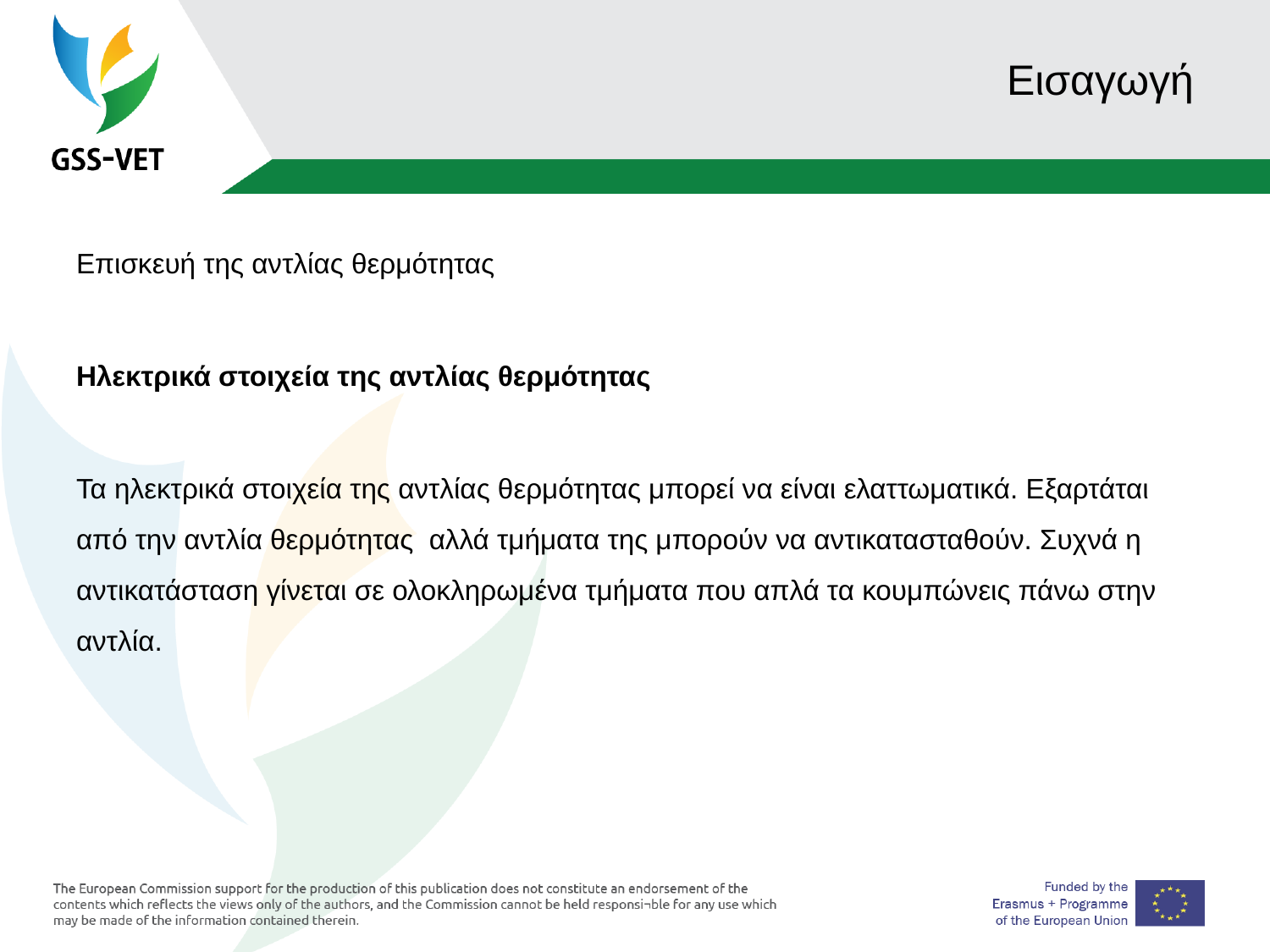

# Εισαγωγή
Επισκευή της αντλίας θερμότητας

Ηλεκτρικά στοιχεία της αντλίας θερμότητας

Τα ηλεκτρικά στοιχεία της αντλίας θερμότητας μπορεί να είναι ελαττωματικά. Εξαρτάται από την αντλία θερμότητας  αλλά τμήματα της μπορούν να αντικατασταθούν. Συχνά η αντικατάσταση γίνεται σε ολοκληρωμένα τμήματα που απλά τα κουμπώνεις πάνω στην αντλία.